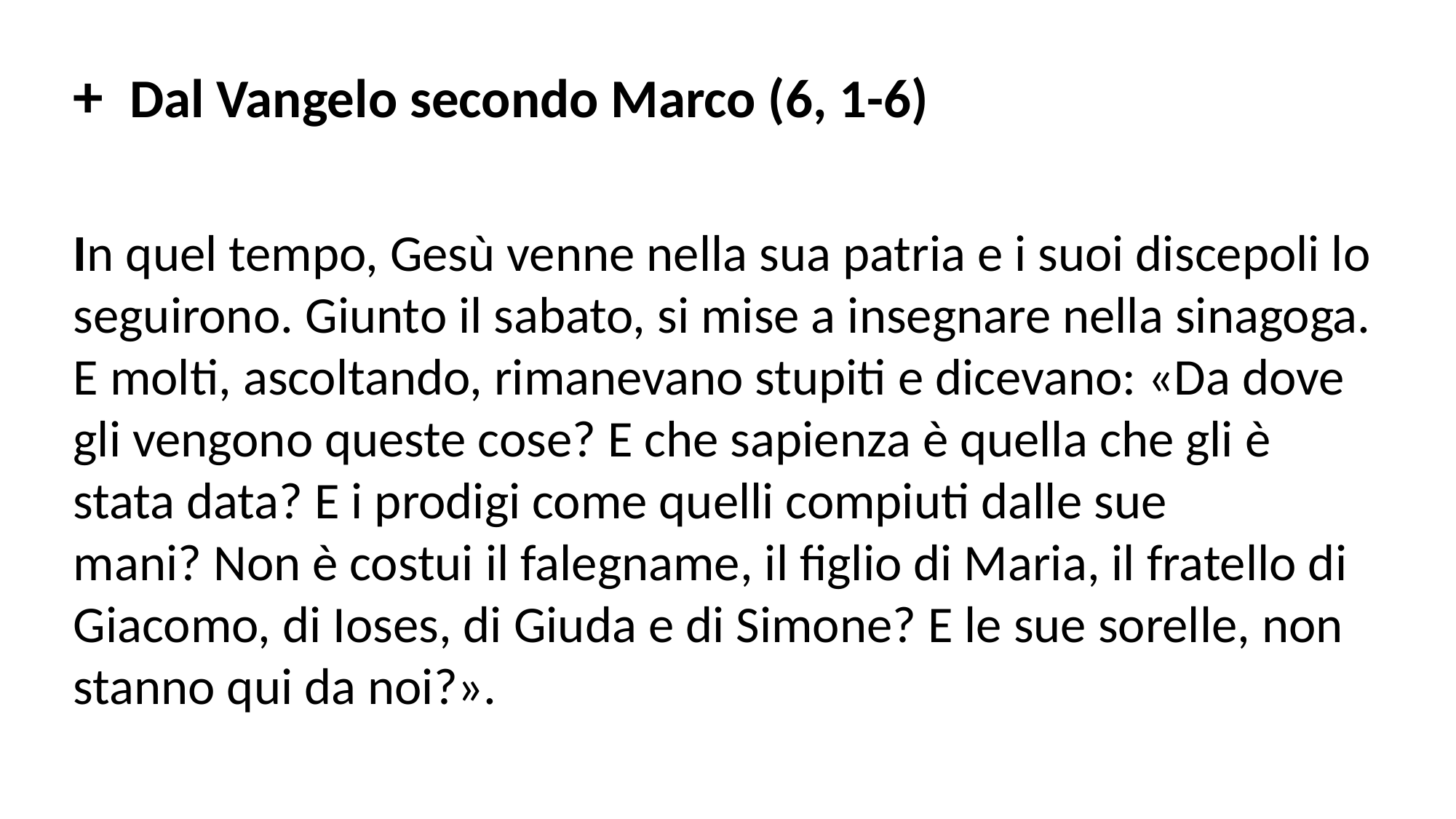

+  Dal Vangelo secondo Marco (6, 1-6)

In quel tempo, Gesù venne nella sua patria e i suoi discepoli lo seguirono. Giunto il sabato, si mise a insegnare nella sinagoga. E molti, ascoltando, rimanevano stupiti e dicevano: «Da dove gli vengono queste cose? E che sapienza è quella che gli è stata data? E i prodigi come quelli compiuti dalle sue mani? Non è costui il falegname, il figlio di Maria, il fratello di Giacomo, di Ioses, di Giuda e di Simone? E le sue sorelle, non stanno qui da noi?».